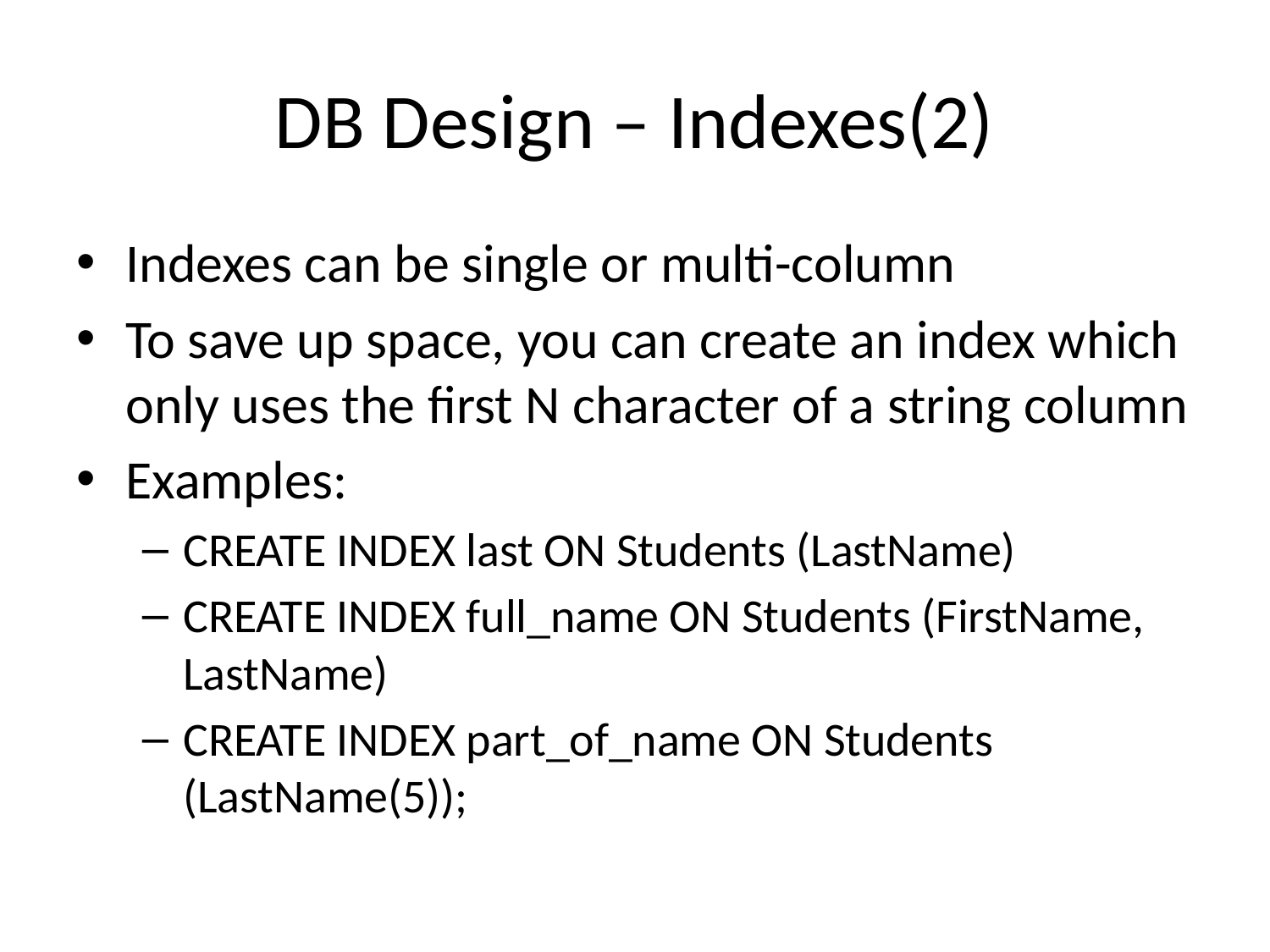

# DB Design – Indexes(2)
Indexes can be single or multi-column
To save up space, you can create an index which only uses the first N character of a string column
Examples:
CREATE INDEX last ON Students (LastName)
CREATE INDEX full_name ON Students (FirstName, LastName)
CREATE INDEX part_of_name ON Students (LastName(5));